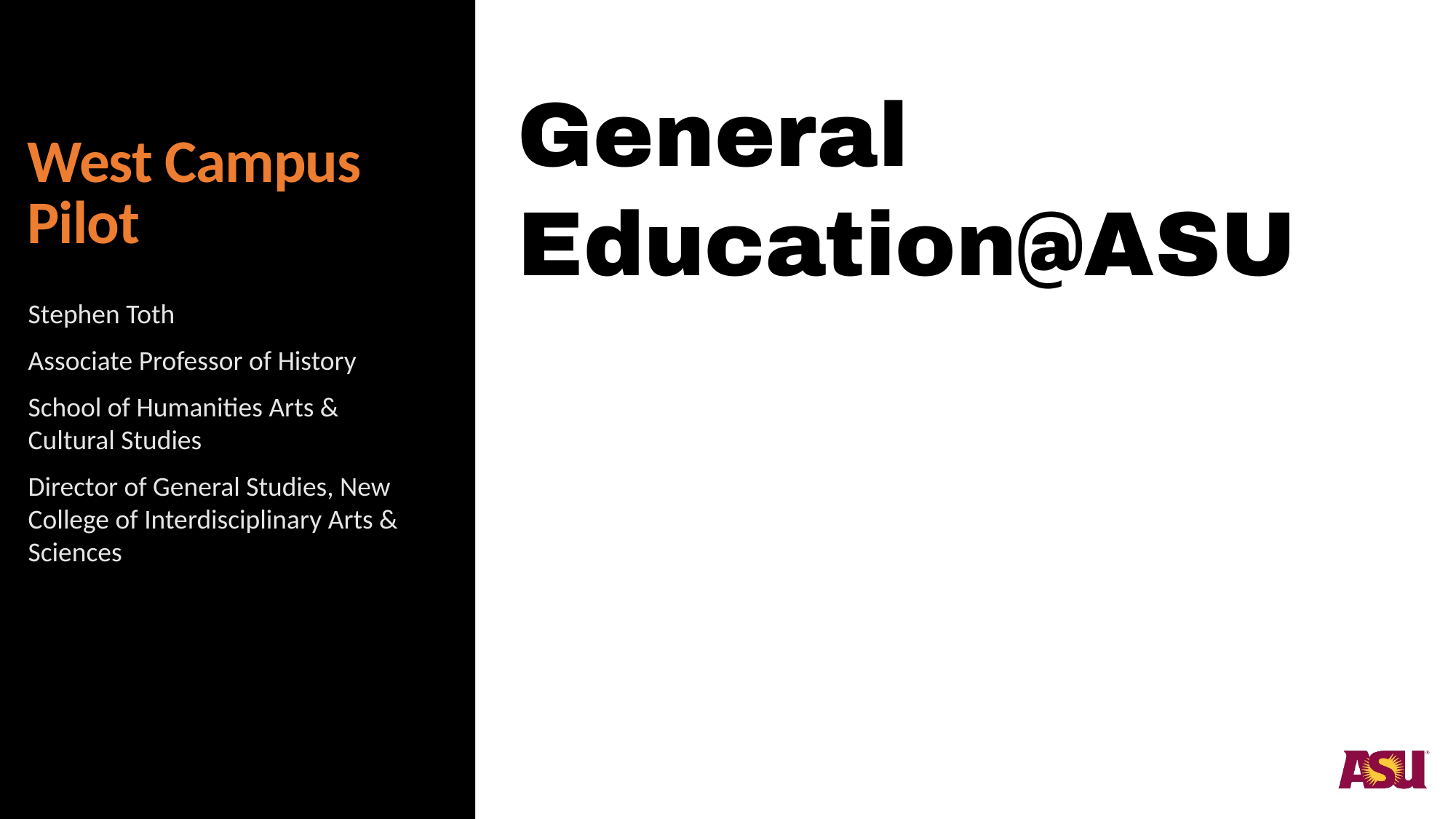

General Education@ASU

# West Campus Pilot
Stephen Toth
Associate Professor of History
School of Humanities Arts & Cultural Studies
Director of General Studies, New College of Interdisciplinary Arts & Sciences